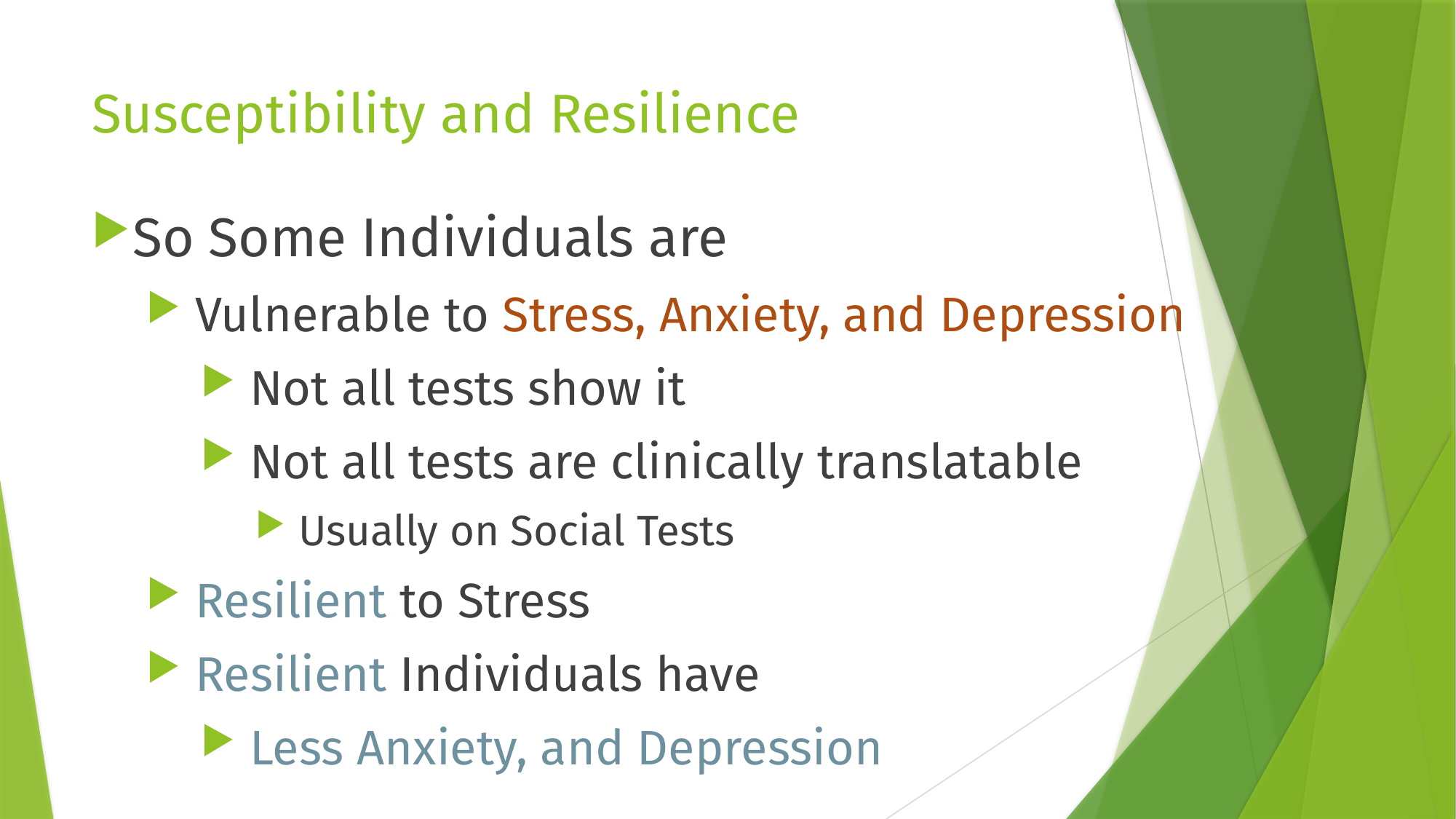

# Susceptibility and Resilience
So Some Individuals are
 Vulnerable to Stress, Anxiety, and Depression
 Not all tests show it
 Not all tests are clinically translatable
 Usually on Social Tests
 Resilient to Stress
 Resilient Individuals have
 Less Anxiety, and Depression